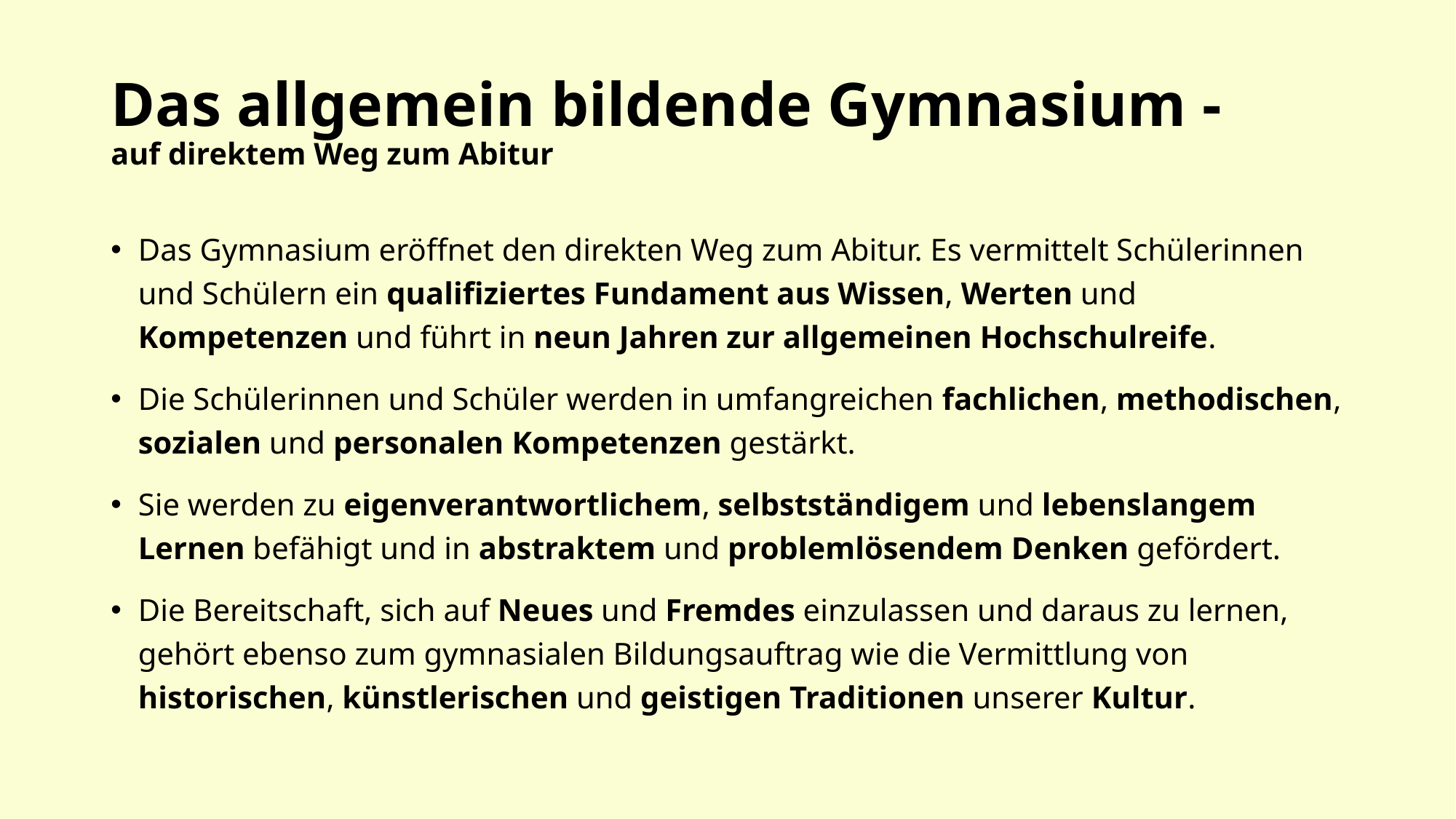

# Das allgemein bildende Gymnasium - auf direktem Weg zum Abitur
Das Gymnasium eröffnet den direkten Weg zum Abitur. Es vermittelt Schülerinnen und Schülern ein qualifiziertes Fundament aus Wissen, Werten und Kompetenzen und führt in neun Jahren zur allgemeinen Hochschulreife.
Die Schülerinnen und Schüler werden in umfangreichen fachlichen, methodischen, sozialen und personalen Kompetenzen gestärkt.
Sie werden zu eigenverantwortlichem, selbstständigem und lebenslangem Lernen befähigt und in abstraktem und problemlösendem Denken gefördert.
Die Bereitschaft, sich auf Neues und Fremdes einzulassen und daraus zu lernen, gehört ebenso zum gymnasialen Bildungsauftrag wie die Vermittlung von historischen, künstlerischen und geistigen Traditionen unserer Kultur.